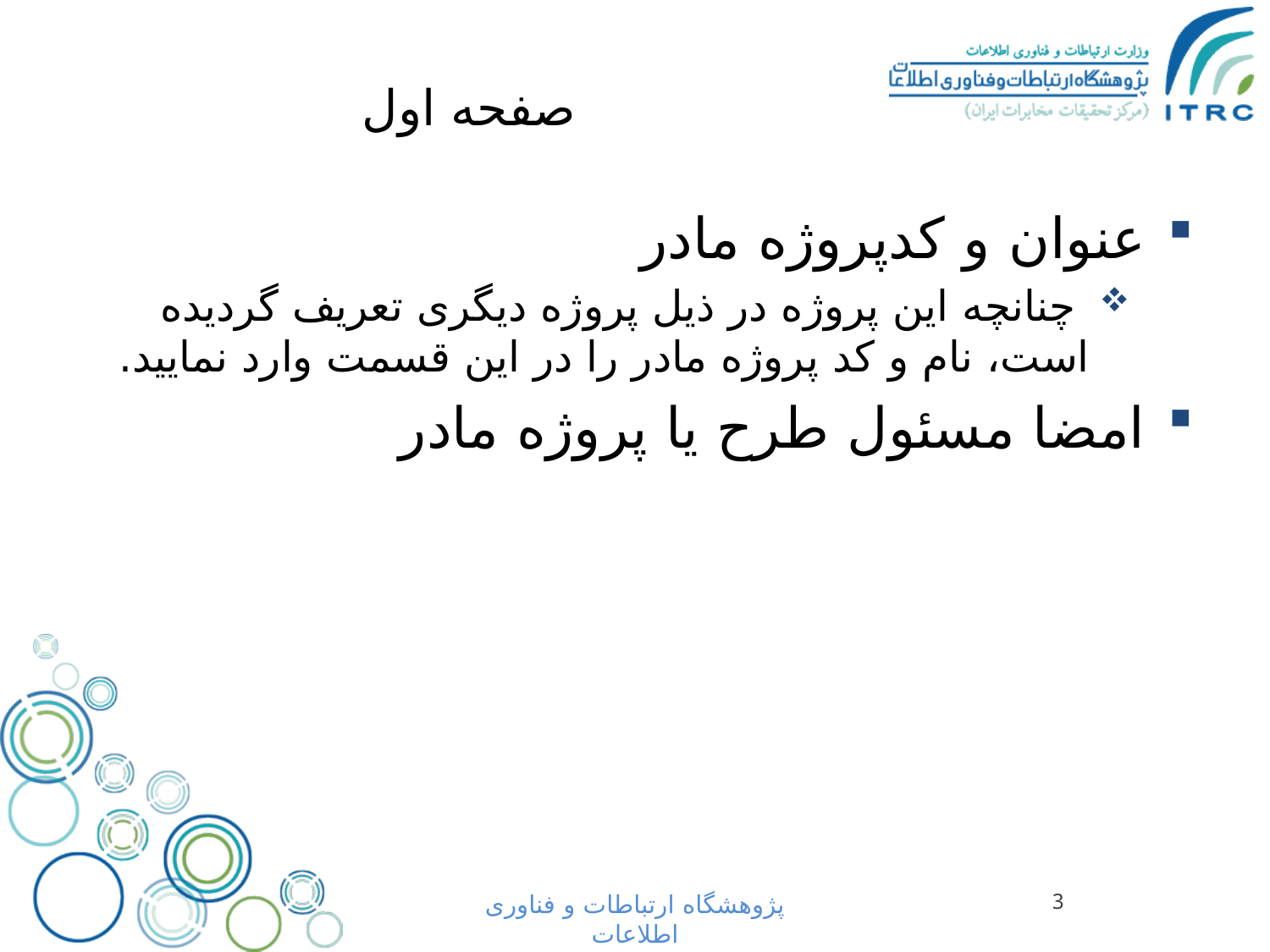

# صفحه اول
عنوان و کدپروژه مادر
 چنانچه این پروژه در ذیل پروژه دیگری تعریف گردیده است، نام و کد پروژه مادر را در این قسمت وارد نمایید.
امضا مسئول طرح یا پروژه مادر
پژوهشگاه ارتباطات و فناوری اطلاعات
3